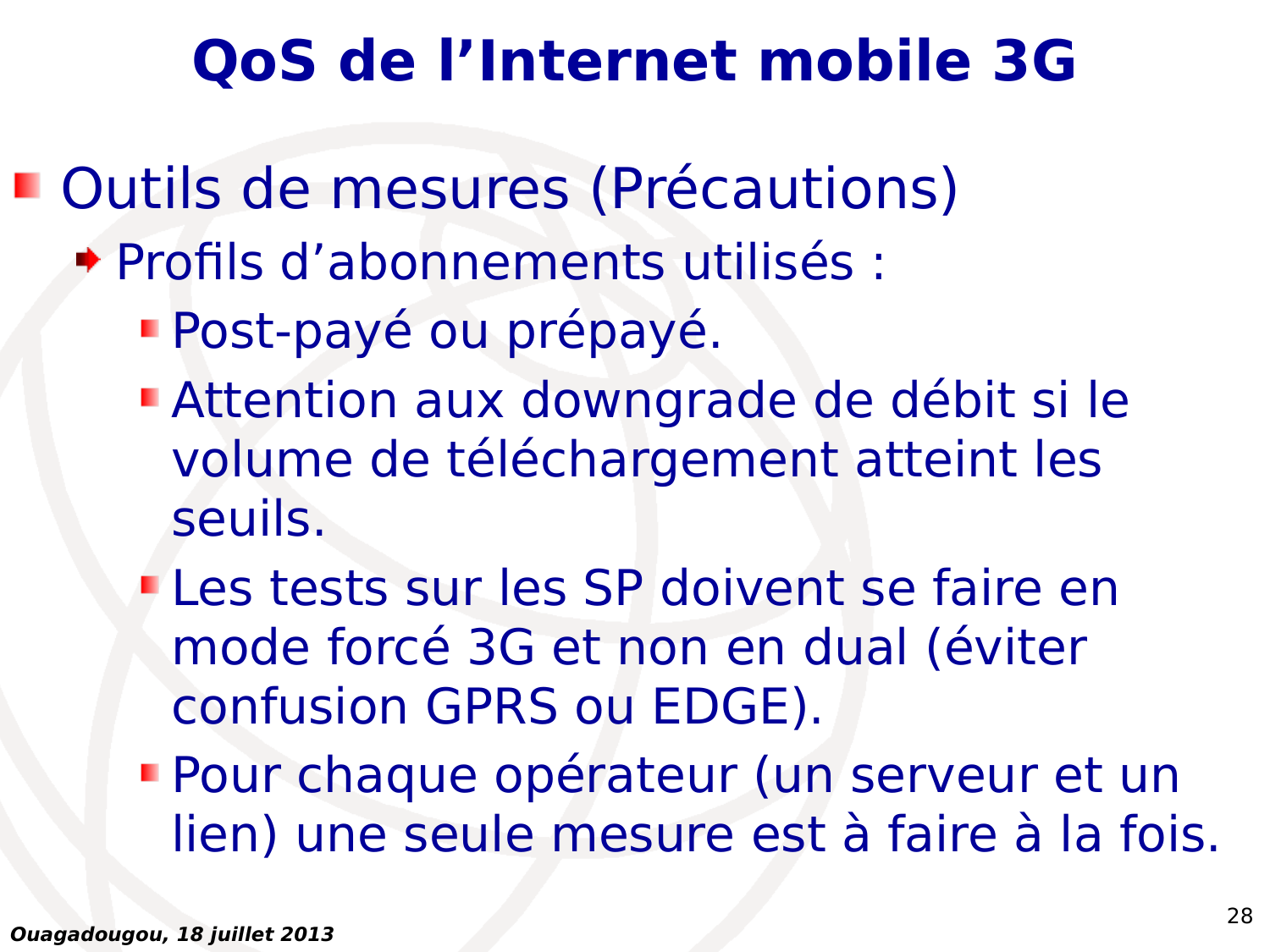

# QoS de l’Internet mobile 3G
Outils de mesures (Précautions)
Profils d’abonnements utilisés :
Post-payé ou prépayé.
Attention aux downgrade de débit si le volume de téléchargement atteint les seuils.
Les tests sur les SP doivent se faire en mode forcé 3G et non en dual (éviter confusion GPRS ou EDGE).
Pour chaque opérateur (un serveur et un lien) une seule mesure est à faire à la fois.
28
Ouagadougou, 18 juillet 2013